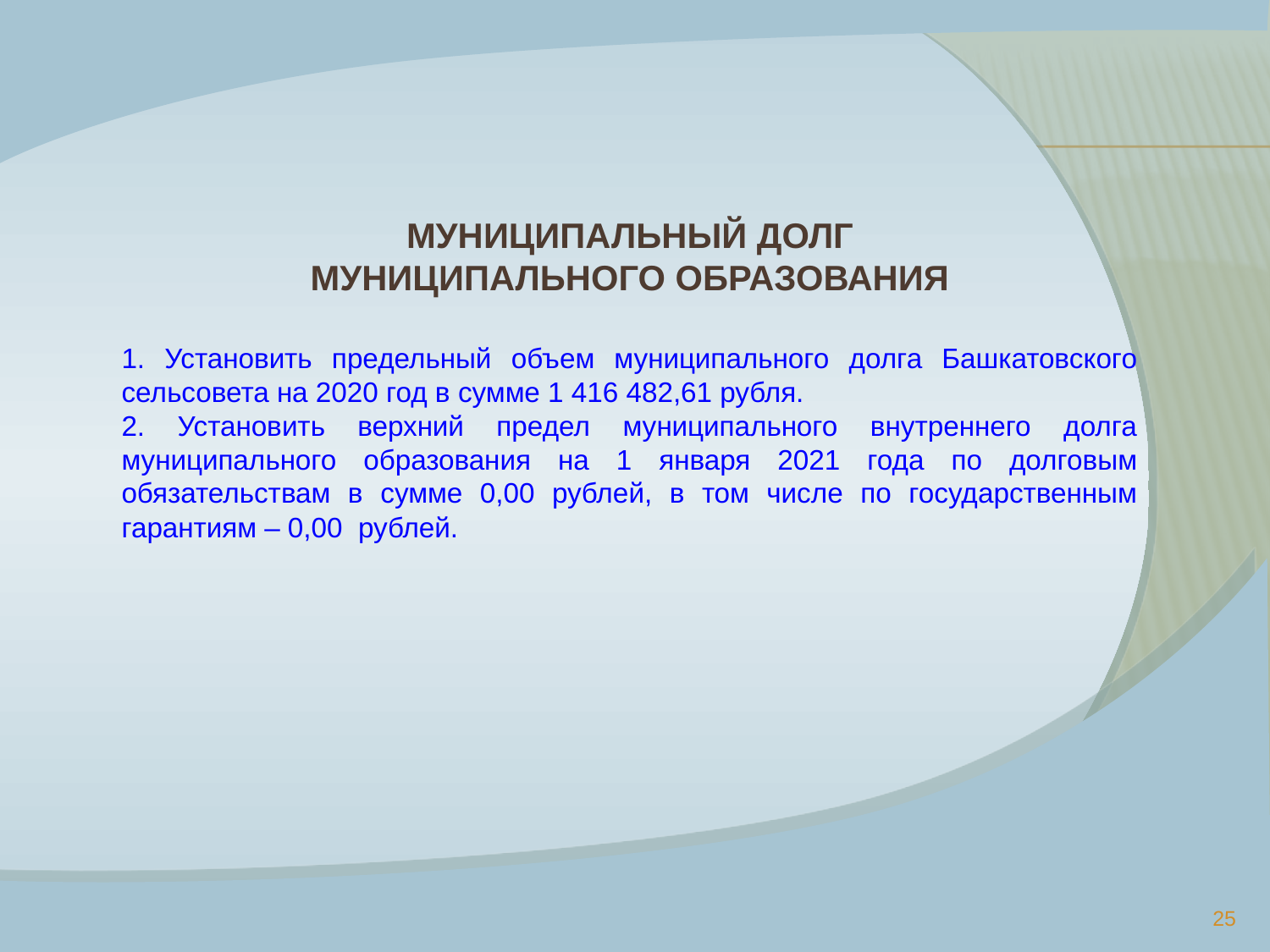

#
МУНИЦИПАЛЬНЫЙ ДОЛГ
МУНИЦИПАЛЬНОГО ОБРАЗОВАНИЯ

1. Установить предельный объем муниципального долга Башкатовского сельсовета на 2020 год в сумме 1 416 482,61 рубля.
2. Установить верхний предел муниципального внутреннего долга муниципального образования на 1 января 2021 года по долговым обязательствам в сумме 0,00 рублей, в том числе по государственным гарантиям – 0,00  рублей.

25